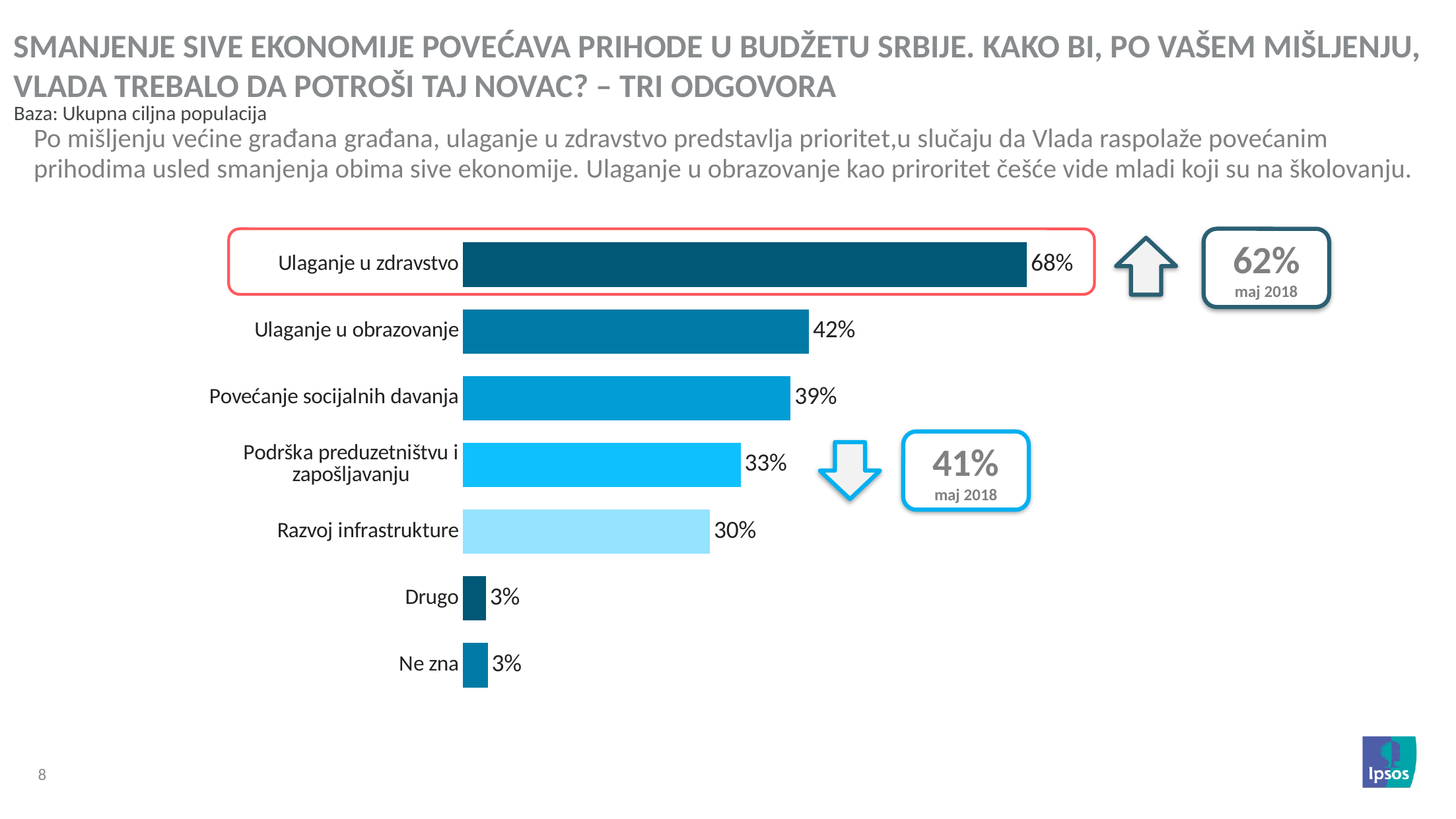

Smanjenje sive ekonomije povećava prihode u budžetu Srbije. Kako bi, po Vašem mišljenju, Vlada trebalo da potroši taj novac? – Tri odgovora
Po mišljenju većine građana građana, ulaganje u zdravstvo predstavlja prioritet,u slučaju da Vlada raspolaže povećanim prihodima usled smanjenja obima sive ekonomije. Ulaganje u obrazovanje kao priroritet češće vide mladi koji su na školovanju.

### Chart

| Category | Total |
|---|---|
| Ulaganje u zdravstvo | 67.8 |
| Ulaganje u obrazovanje | 41.6 |
| Povećanje socijalnih davanja | 39.4 |
| Podrška preduzetništvu i zapošljavanju | 33.4 |
| Razvoj infrastrukture | 29.7 |
| Drugo | 2.8 |
| Ne zna | 3.0 |
62%
maj 2018

41%
maj 2018

Baza: Ukupna ciljna populacija